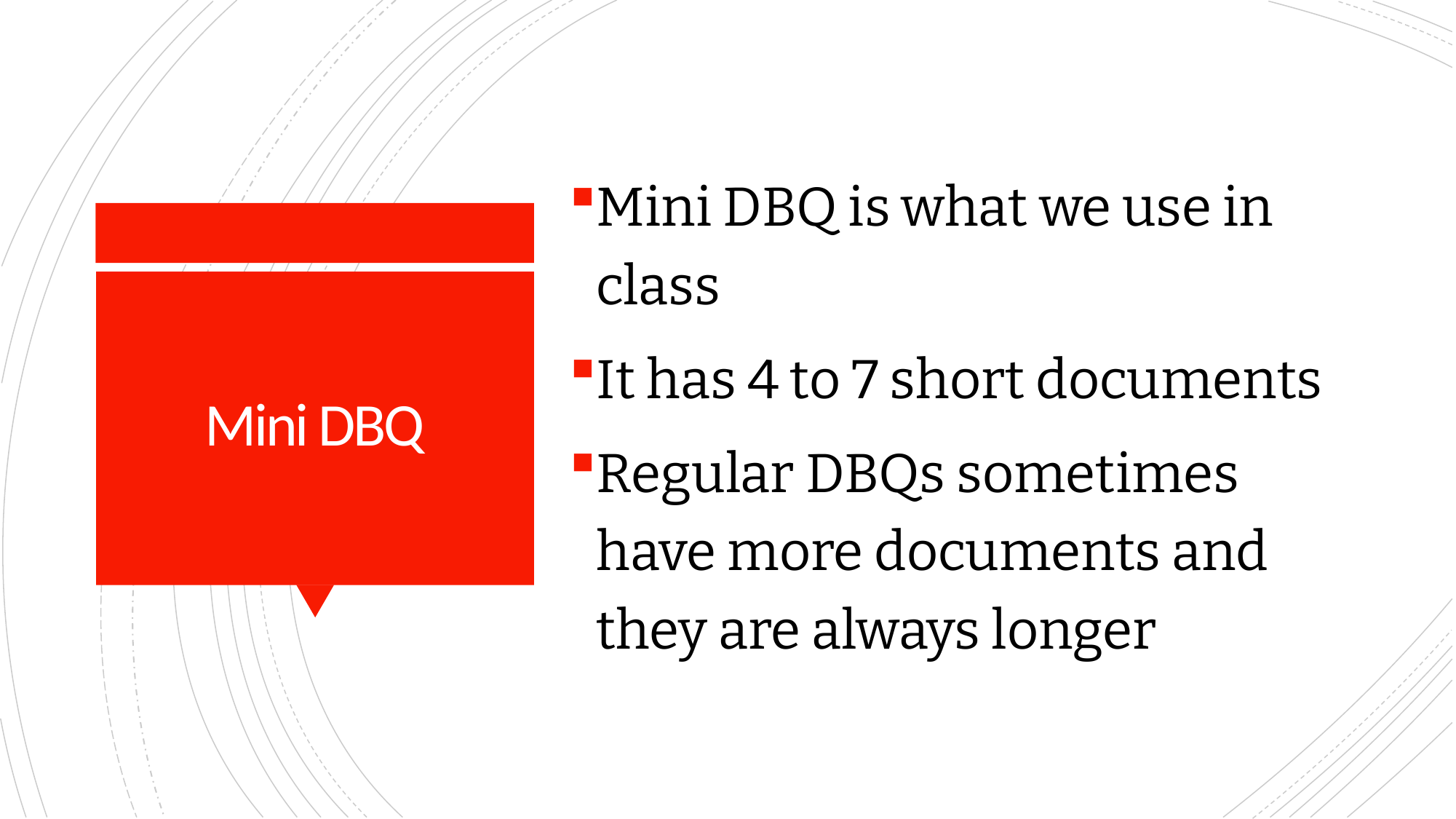

Mini DBQ is what we use in class
It has 4 to 7 short documents
Regular DBQs sometimes have more documents and they are always longer
# Mini DBQ